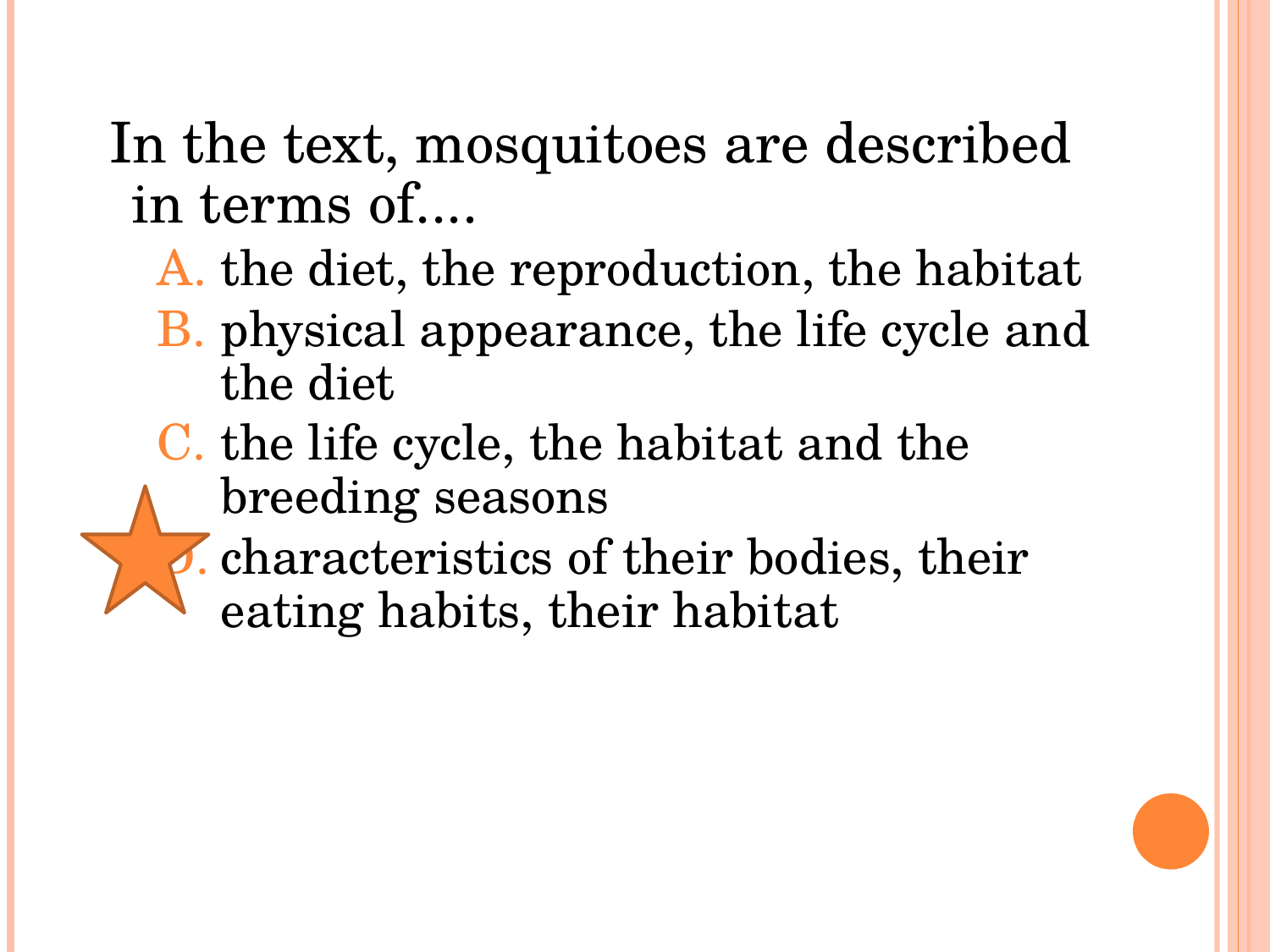

In the text, mosquitoes are described in terms of....
the diet, the reproduction, the habitat
physical appearance, the life cycle and the diet
the life cycle, the habitat and the breeding seasons
characteristics of their bodies, their eating habits, their habitat